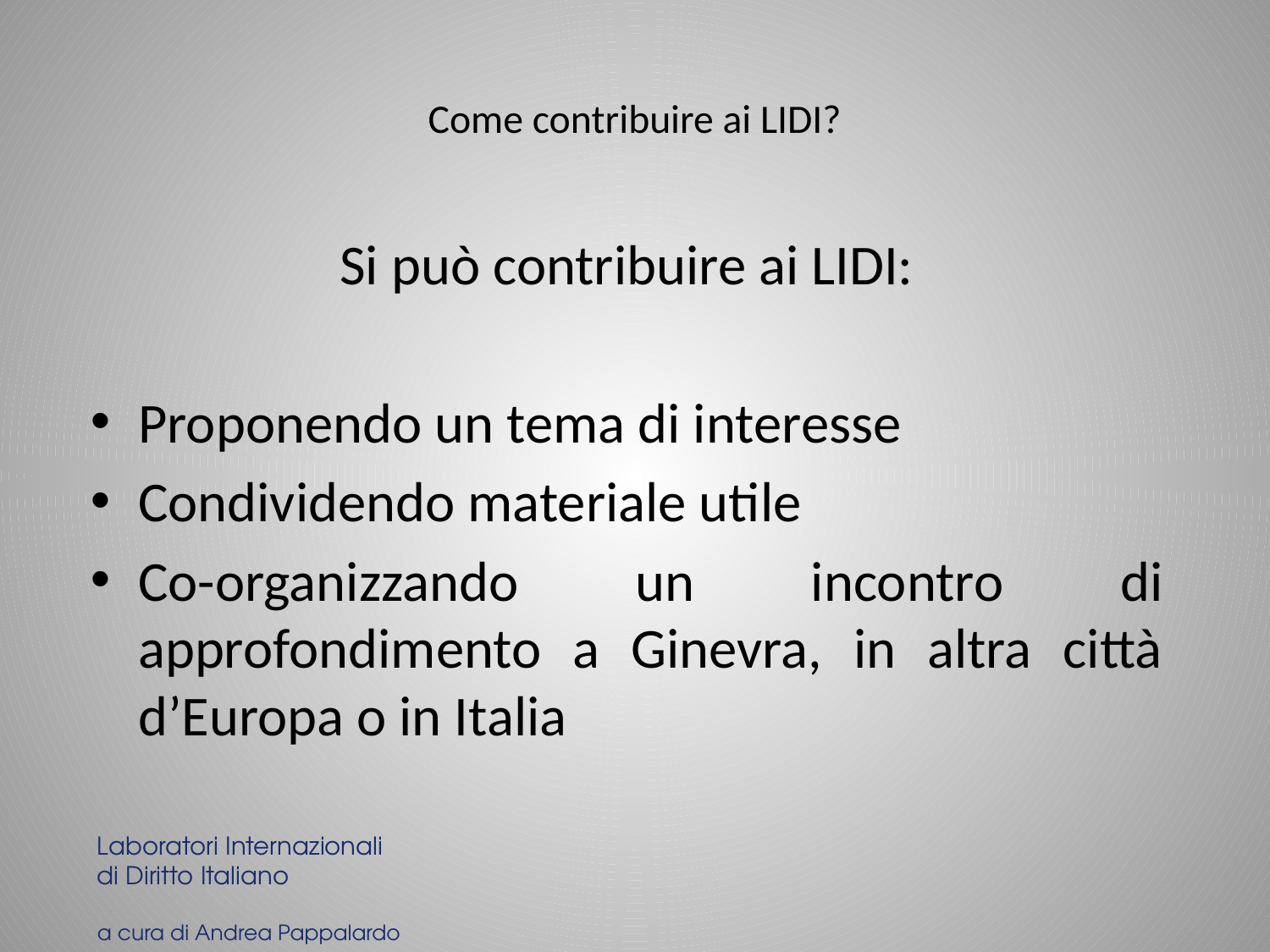

# Come contribuire ai LIDI?
Si può contribuire ai LIDI:

Proponendo un tema di interesse
Condividendo materiale utile
Co-organizzando un incontro di approfondimento a Ginevra, in altra città d’Europa o in Italia
Laboratori Internazionali
di Diritto Italiano

a cura di Andrea Pappalardo